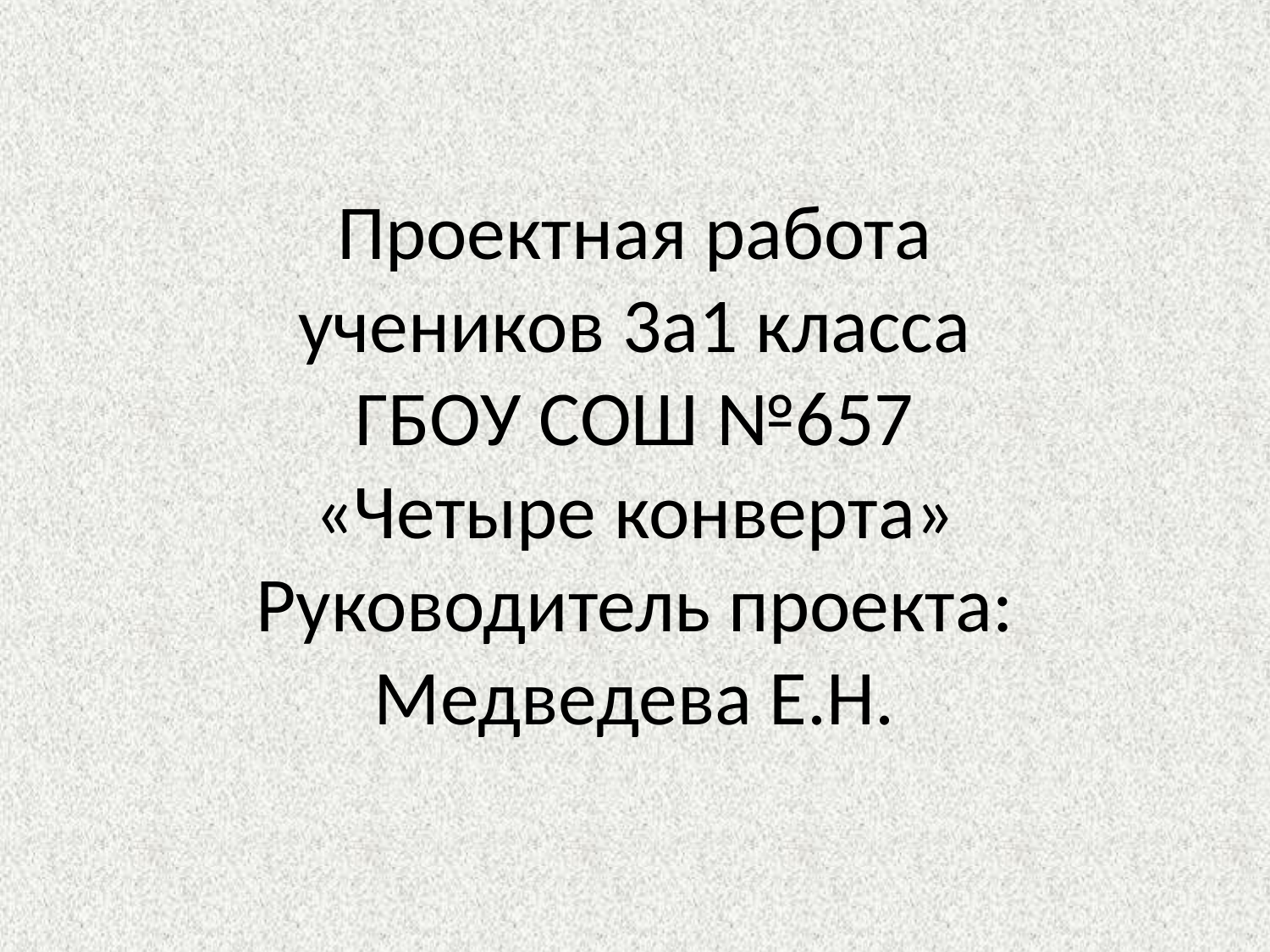

# Проектная работа учеников 3а1 класса ГБОУ СОШ №657 «Четыре конверта» Руководитель проекта: Медведева Е.Н.